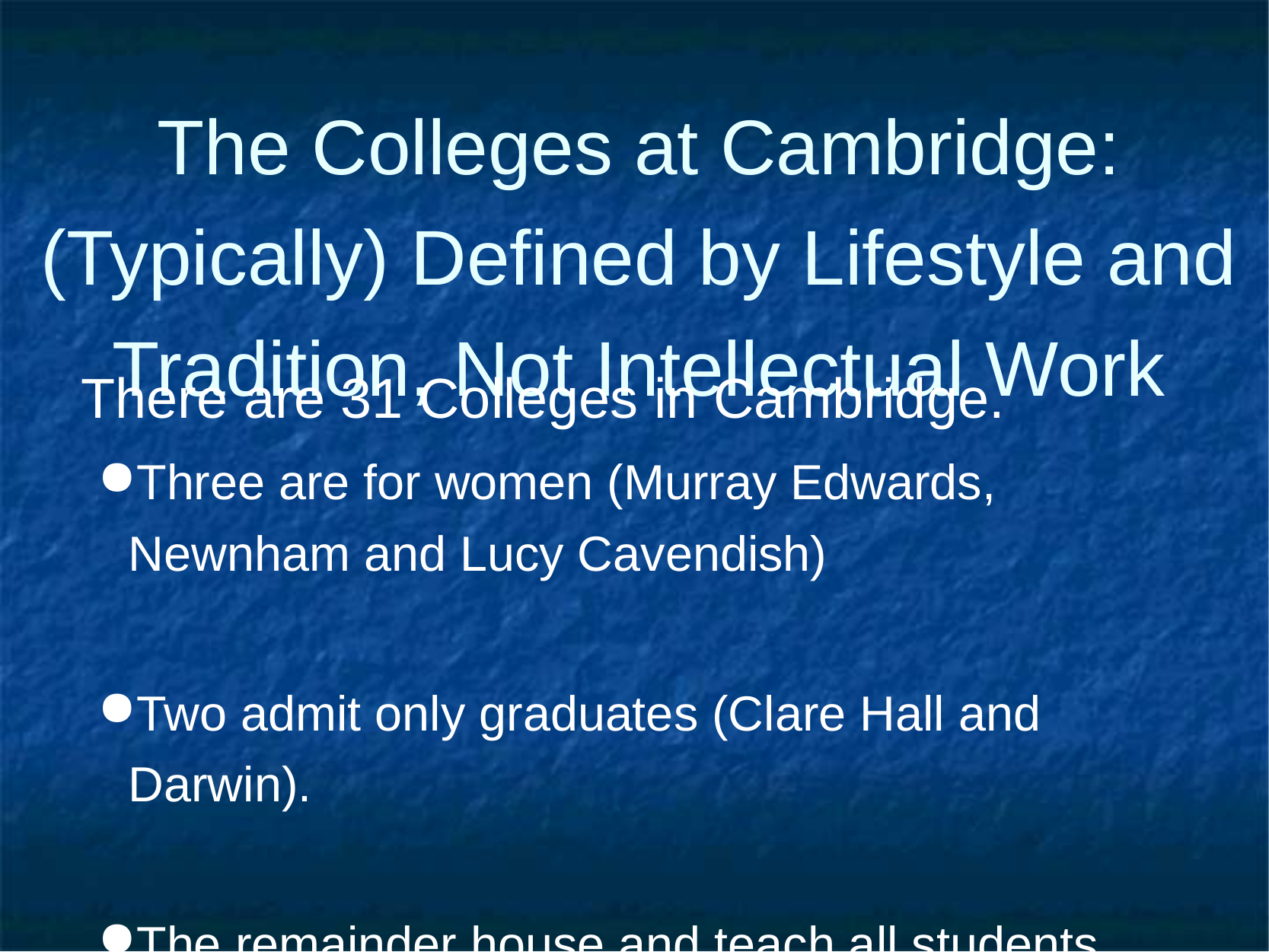

# The Colleges at Cambridge: (Typically) Defined by Lifestyle and Tradition, Not Intellectual Work
There are 31 Colleges in Cambridge.
Three are for women (Murray Edwards, Newnham and Lucy Cavendish)

Two admit only graduates (Clare Hall and Darwin).

The remainder house and teach all students enrolled in courses of study at the University.